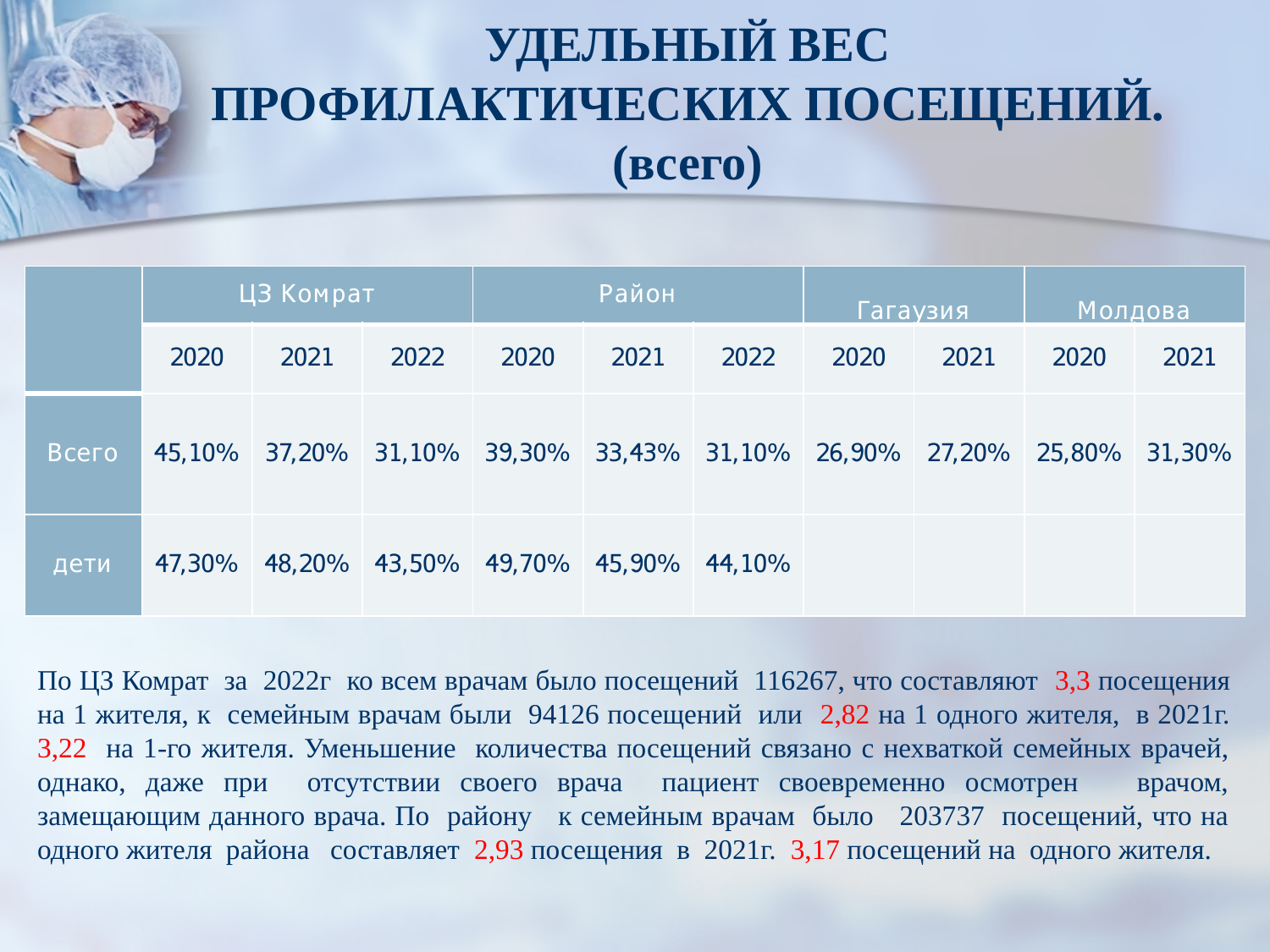

# УДЕЛЬНЫЙ ВЕС ПРОФИЛАКТИЧЕСКИХ ПОСЕЩЕНИЙ. (всего)
|  | ЦЗ Комрат |  |  | Район |  |  | Гагаузия |  | Молдова |  |
| --- | --- | --- | --- | --- | --- | --- | --- | --- | --- | --- |
|  | 2020 | 2021 | 2022 | 2020 | 2021 | 2022 | 2020 | 2021 | 2020 | 2021 |
| Всего | 45,10% | 37,20% | 31,10% | 39,30% | 33,43% | 31,10% | 26,90% | 27,20% | 25,80% | 31,30% |
| дети | 47,30% | 48,20% | 43,50% | 49,70% | 45,90% | 44,10% |  |  |  |  |
По ЦЗ Комрат  за  2022г  ко всем врачам было посещений  116267, что составляют  3,3 посещения на 1 жителя, к  семейным врачам были  94126 посещений  или  2,82 на 1 одного жителя,  в 2021г. 3,22  на 1-го жителя. Уменьшение  количества посещений связано с нехваткой семейных врачей, однако, даже при  отсутствии своего врача  пациент своевременно осмотрен   врачом, замещающим данного врача. По  району   к семейным врачам  было   203737  посещений, что на одного жителя  района   составляет  2,93 посещения  в  2021г.  3,17 посещений на  одного жителя.